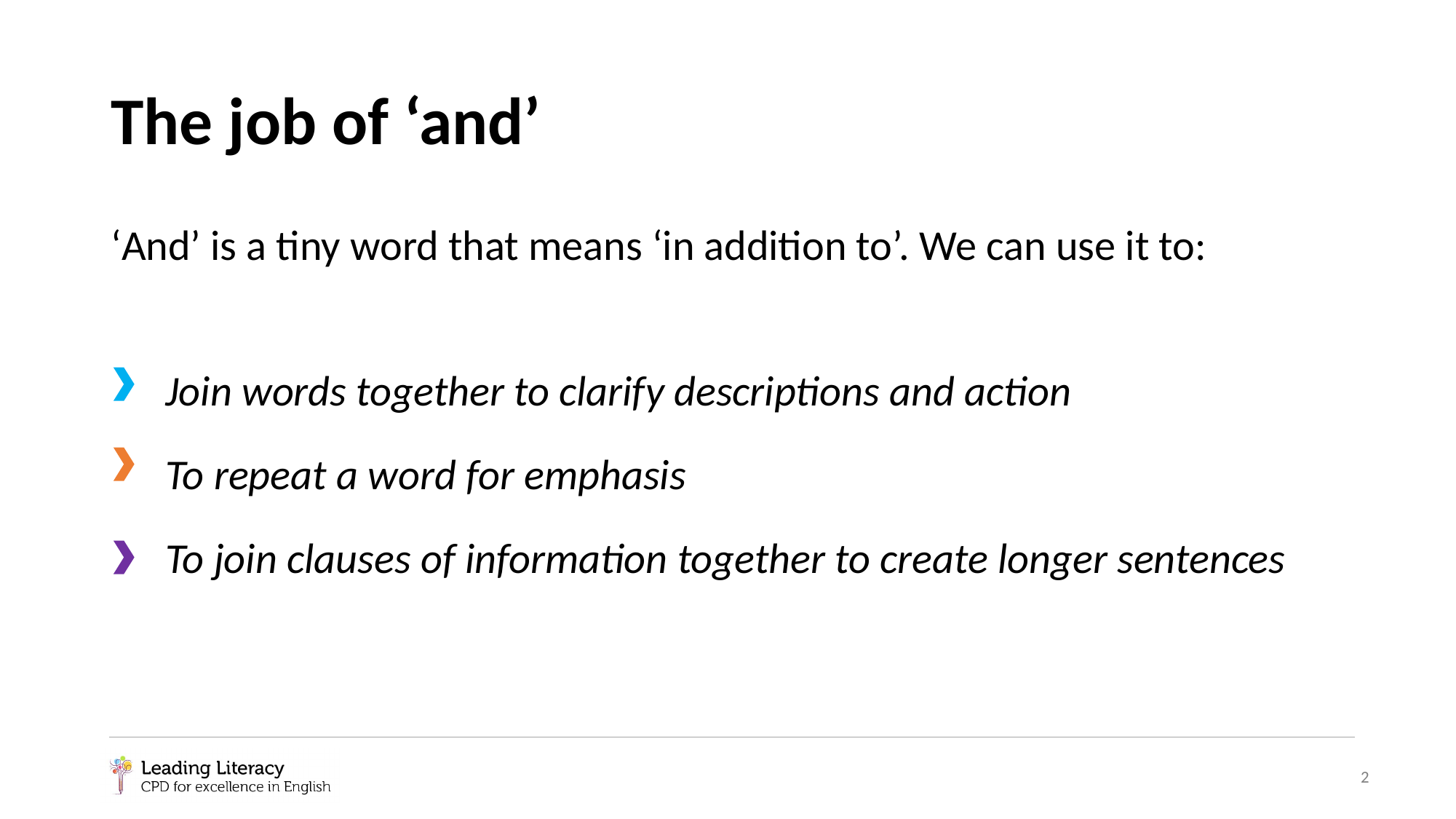

# The job of ‘and’
‘And’ is a tiny word that means ‘in addition to’. We can use it to:

Join words together to clarify descriptions and action
To repeat a word for emphasis
To join clauses of information together to create longer sentences